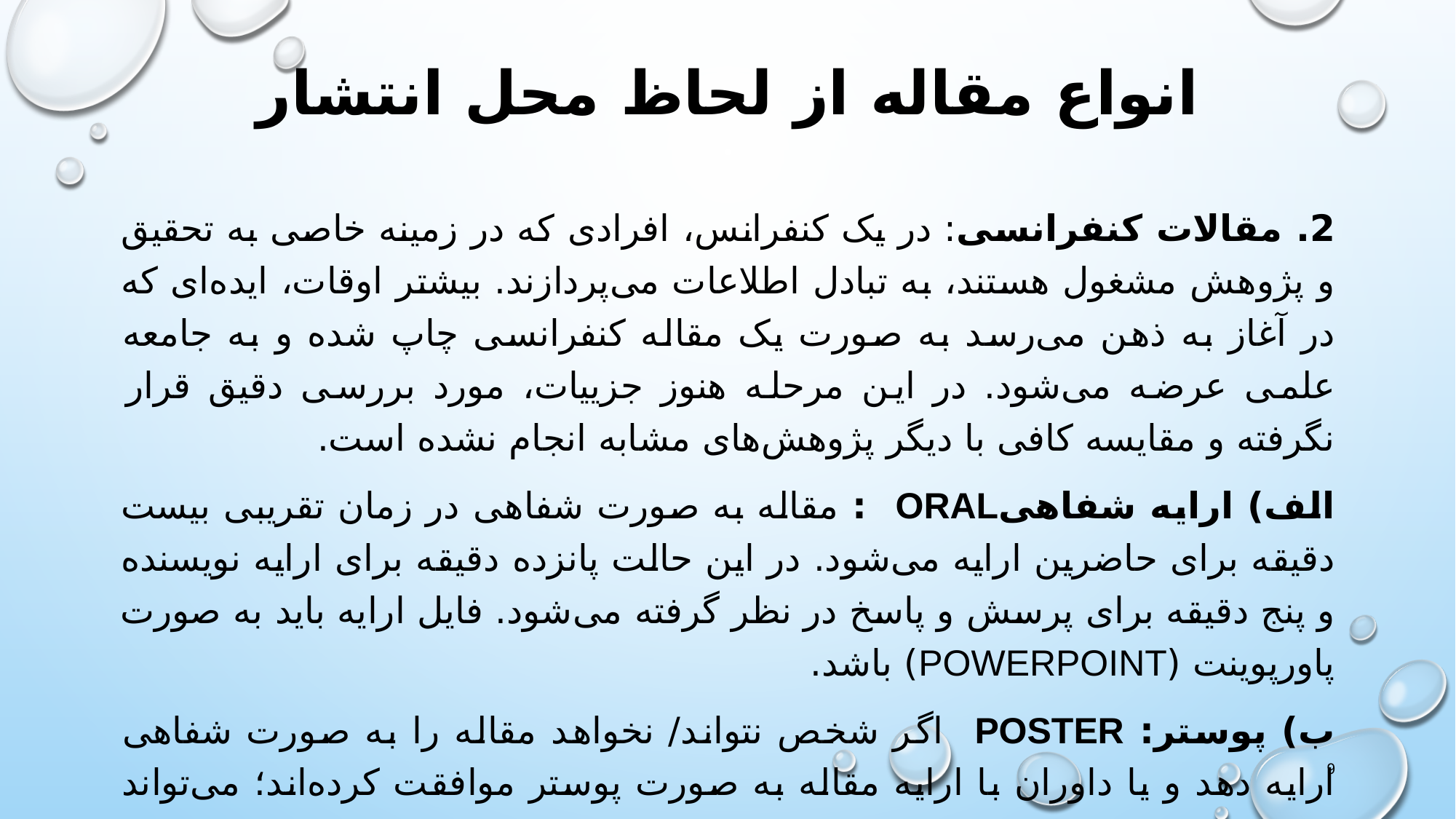

# انواع مقاله از لحاظ محل انتشار
2. مقالات کنفرانسی: در یک کنفرانس، افرادی که در زمینه خاصی به تحقیق و پژوهش مشغول هستند، به تبادل اطلاعات می‌پردازند. بیشتر اوقات، ایده‌ای که در آغاز به ذهن می‌رسد به صورت یک مقاله کنفرانسی چاپ شده و به جامعه علمی عرضه می‌شود. در این مرحله هنوز جزییات، مورد بررسی دقیق قرار نگرفته و مقایسه کافی با دیگر پژوهش‌های مشابه انجام نشده است.
الف) ارایه شفاهیOral  : مقاله به صورت شفاهی در زمان تقریبی بیست دقیقه برای حاضرین ارایه می‌شود. در این حالت پانزده دقیقه برای ارایه نویسنده و پنج دقیقه برای پرسش و پاسخ در نظر گرفته می‌شود. فایل ارایه باید به صورت پاورپوینت (PowerPoint) باشد.
ب) پوستر: Poster  اگر شخص نتواند/ نخواهد مقاله را به صورت شفاهی ارایه دهد و یا داوران با ارایه مقاله به صورت پوستر موافقت کرده‌اند؛ می‌تواند پوستر مقاله را تهیه کرده و در محل تعیین شده قرار دهد.
9